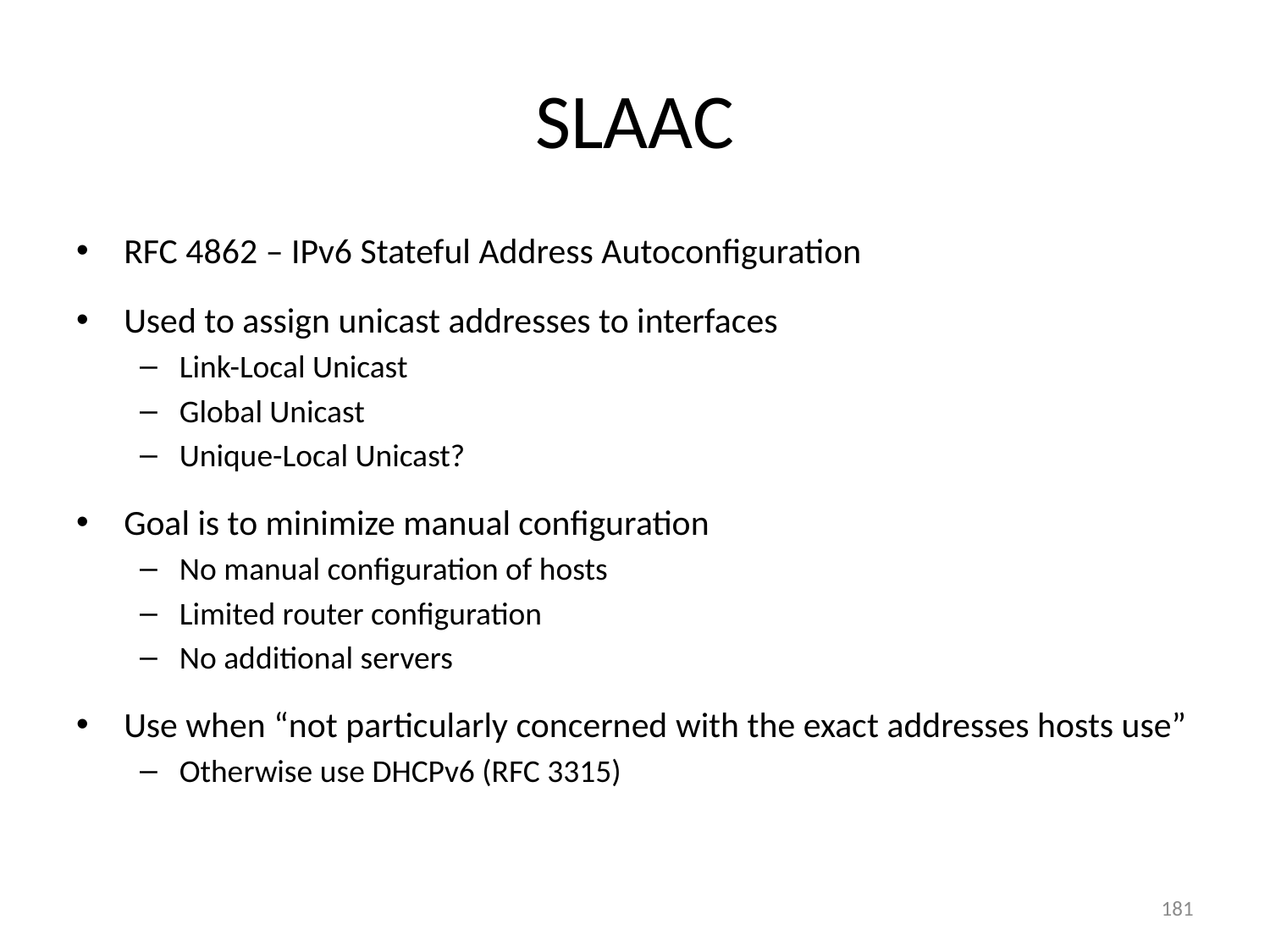

# SLAAC
RFC 4862 – IPv6 Stateful Address Autoconfiguration

Used to assign unicast addresses to interfaces
Link-Local Unicast
Global Unicast
Unique-Local Unicast?

Goal is to minimize manual configuration
No manual configuration of hosts
Limited router configuration
No additional servers

Use when “not particularly concerned with the exact addresses hosts use”
Otherwise use DHCPv6 (RFC 3315)
181